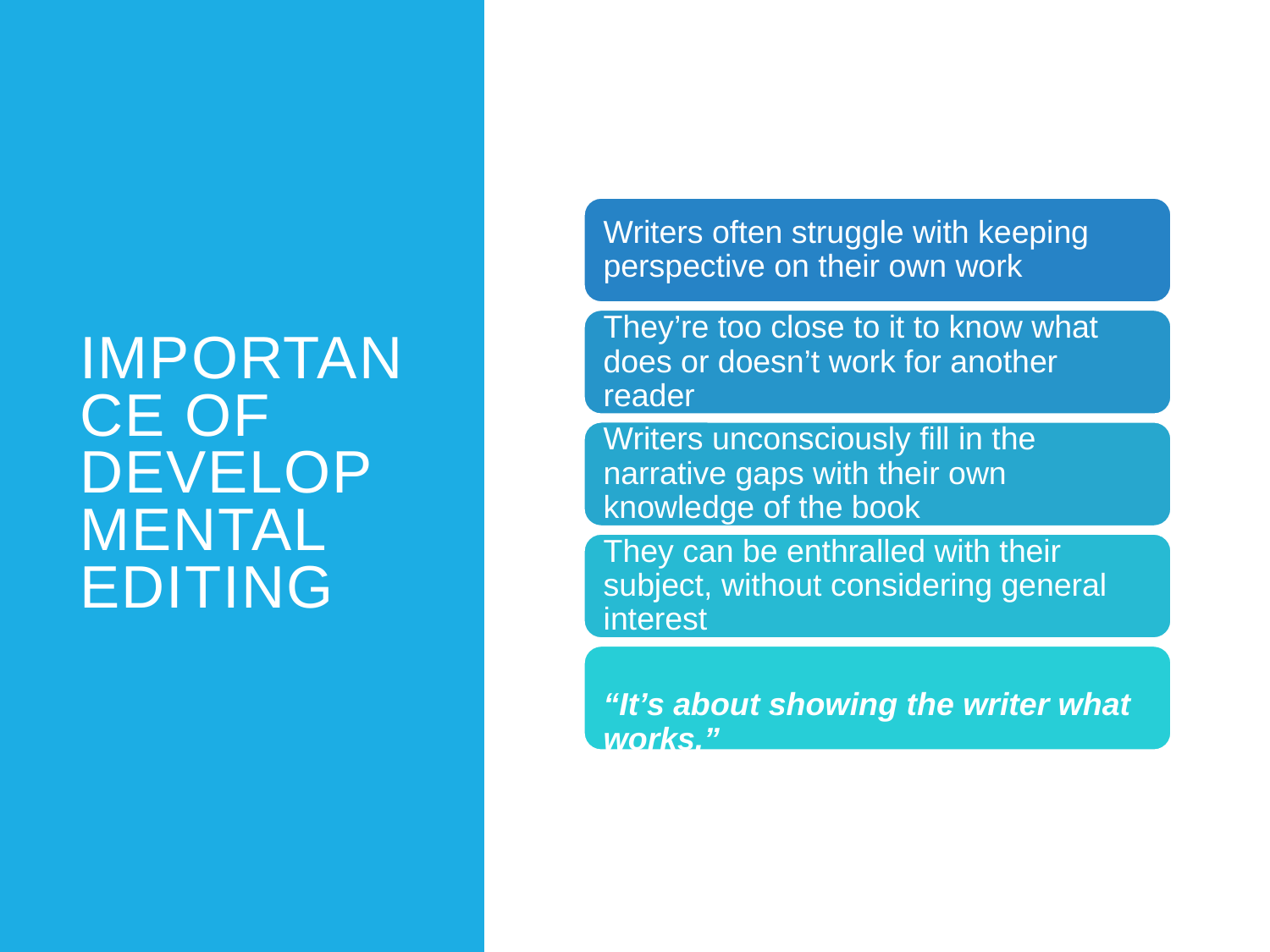

# Importance of Developmental Editing
Writers often struggle with keeping perspective on their own work
They’re too close to it to know what does or doesn’t work for another reader
Writers unconsciously fill in the narrative gaps with their own knowledge of the book
They can be enthralled with their subject, without considering general interest

“It’s about showing the writer what works.”